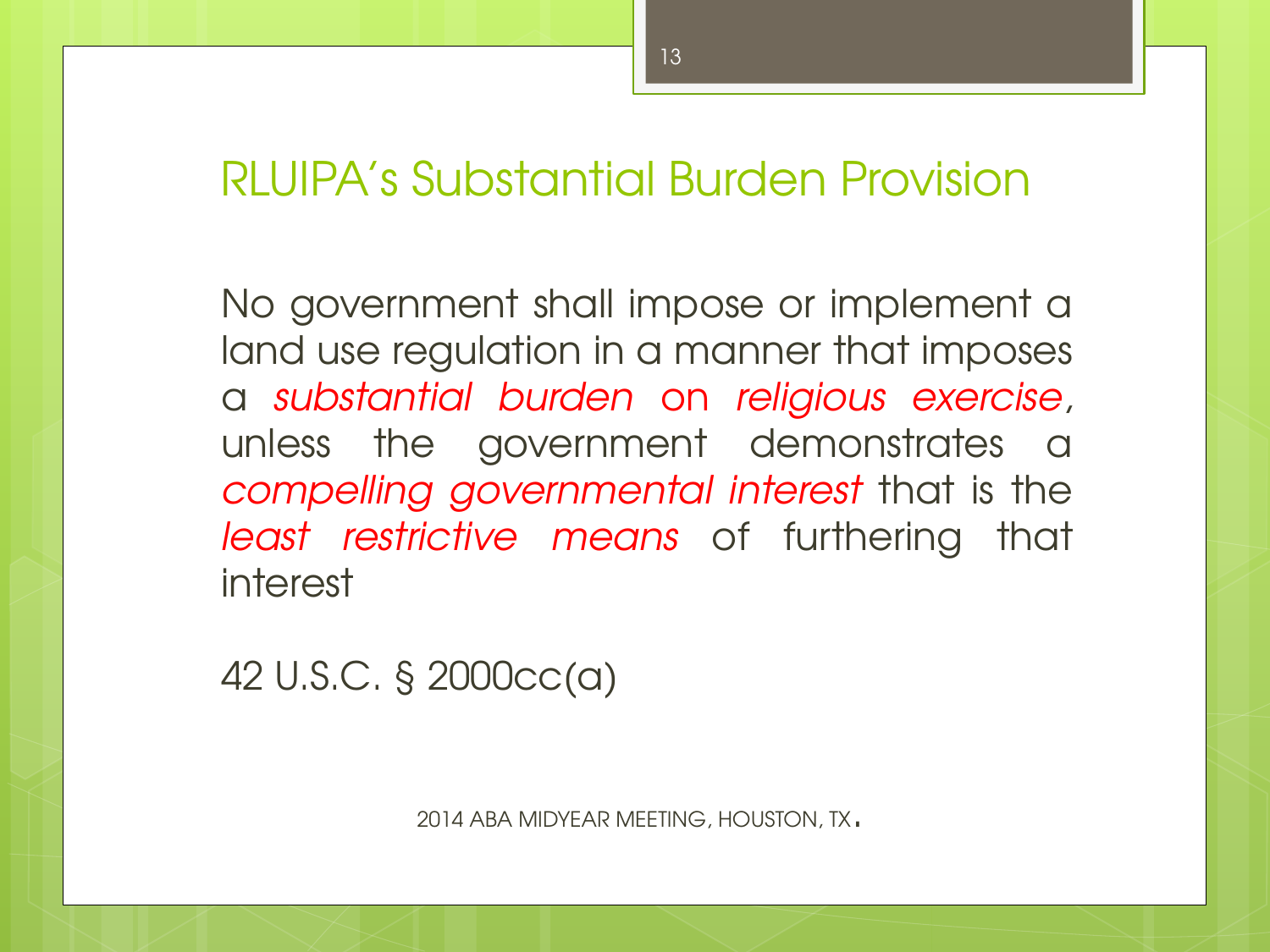

13
# RLUIPA’s Substantial Burden Provision

No government shall impose or implement a land use regulation in a manner that imposes a substantial burden on religious exercise, unless the government demonstrates a compelling governmental interest that is the least restrictive means of furthering that interest

42 U.S.C. § 2000cc(a)
2014 ABA MIDYEAR MEETING, HOUSTON, TX.